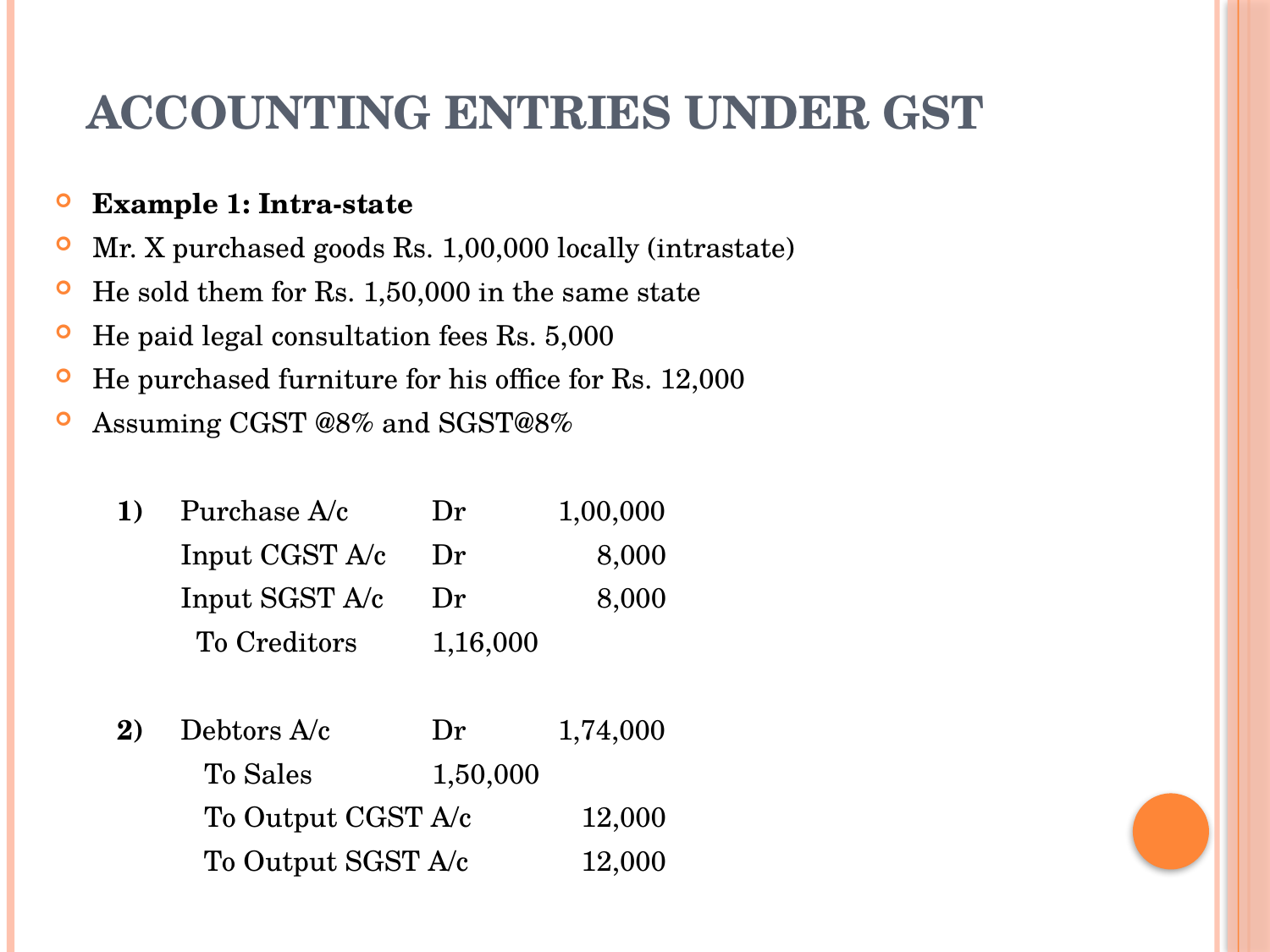

# ACCOUNTING ENTRIES UNDER GST
Example 1: Intra-state
Mr. X purchased goods Rs. 1,00,000 locally (intrastate)
He sold them for Rs. 1,50,000 in the same state
He paid legal consultation fees Rs. 5,000
He purchased furniture for his office for Rs. 12,000
Assuming CGST @8% and SGST@8%

        1)	Purchase A/c 	Dr		1,00,000
	Input CGST A/c 	Dr		     8,000
	Input SGST A/c 	Dr		     8,000
	  To Creditors				1,16,000

        2)	Debtors A/c 	Dr		1,74,000
	   To Sales 				1,50,000
	   To Output CGST A/c			   12,000
                   To Output SGST A/c			   12,000